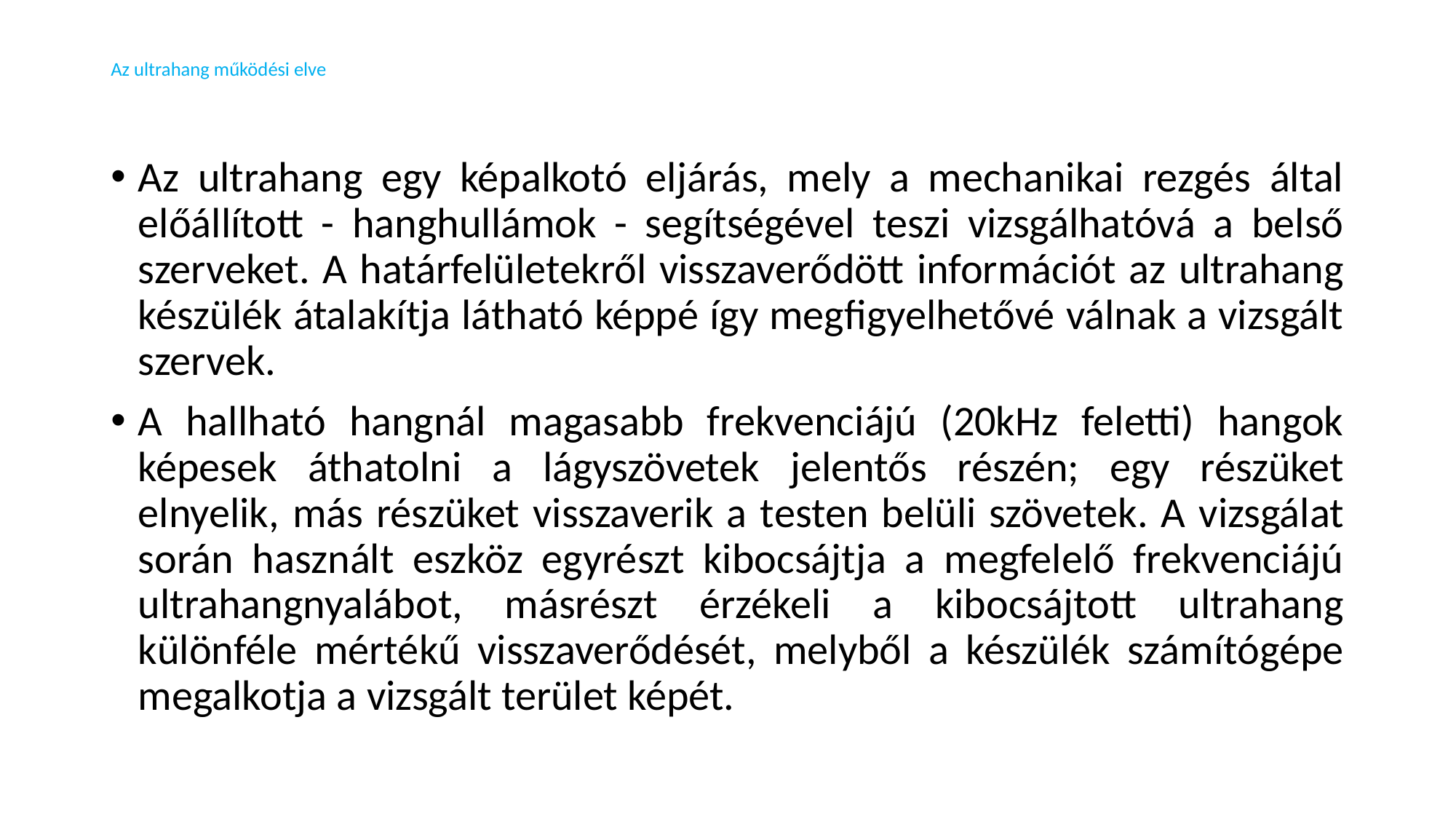

# Az ultrahang működési elve
Az ultrahang egy képalkotó eljárás, mely a mechanikai rezgés által előállított - hanghullámok - segítségével teszi vizsgálhatóvá a belső szerveket. A határfelületekről visszaverődött információt az ultrahang készülék átalakítja látható képpé így megfigyelhetővé válnak a vizsgált szervek.
A hallható hangnál magasabb frekvenciájú (20kHz feletti) hangok képesek áthatolni a lágyszövetek jelentős részén; egy részüket elnyelik, más részüket visszaverik a testen belüli szövetek. A vizsgálat során használt eszköz egyrészt kibocsájtja a megfelelő frekvenciájú ultrahangnyalábot, másrészt érzékeli a kibocsájtott ultrahang különféle mértékű visszaverődését, melyből a készülék számítógépe megalkotja a vizsgált terület képét.